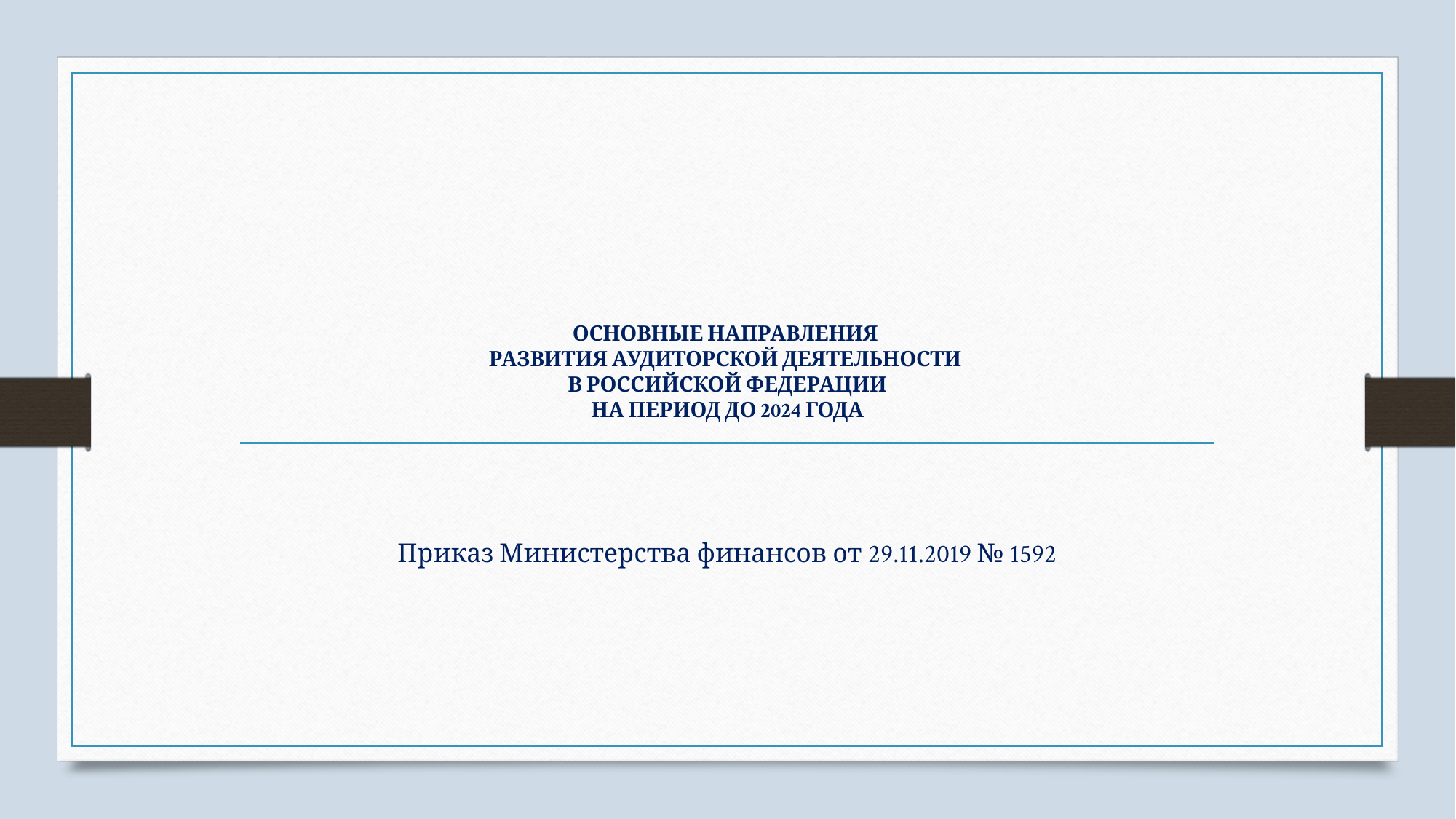

# ОСНОВНЫЕ НАПРАВЛЕНИЯ РАЗВИТИЯ АУДИТОРСКОЙ ДЕЯТЕЛЬНОСТИ В РОССИЙСКОЙ ФЕДЕРАЦИИ НА ПЕРИОД ДО 2024 ГОДА

Приказ Министерства финансов от 29.11.2019 № 1592